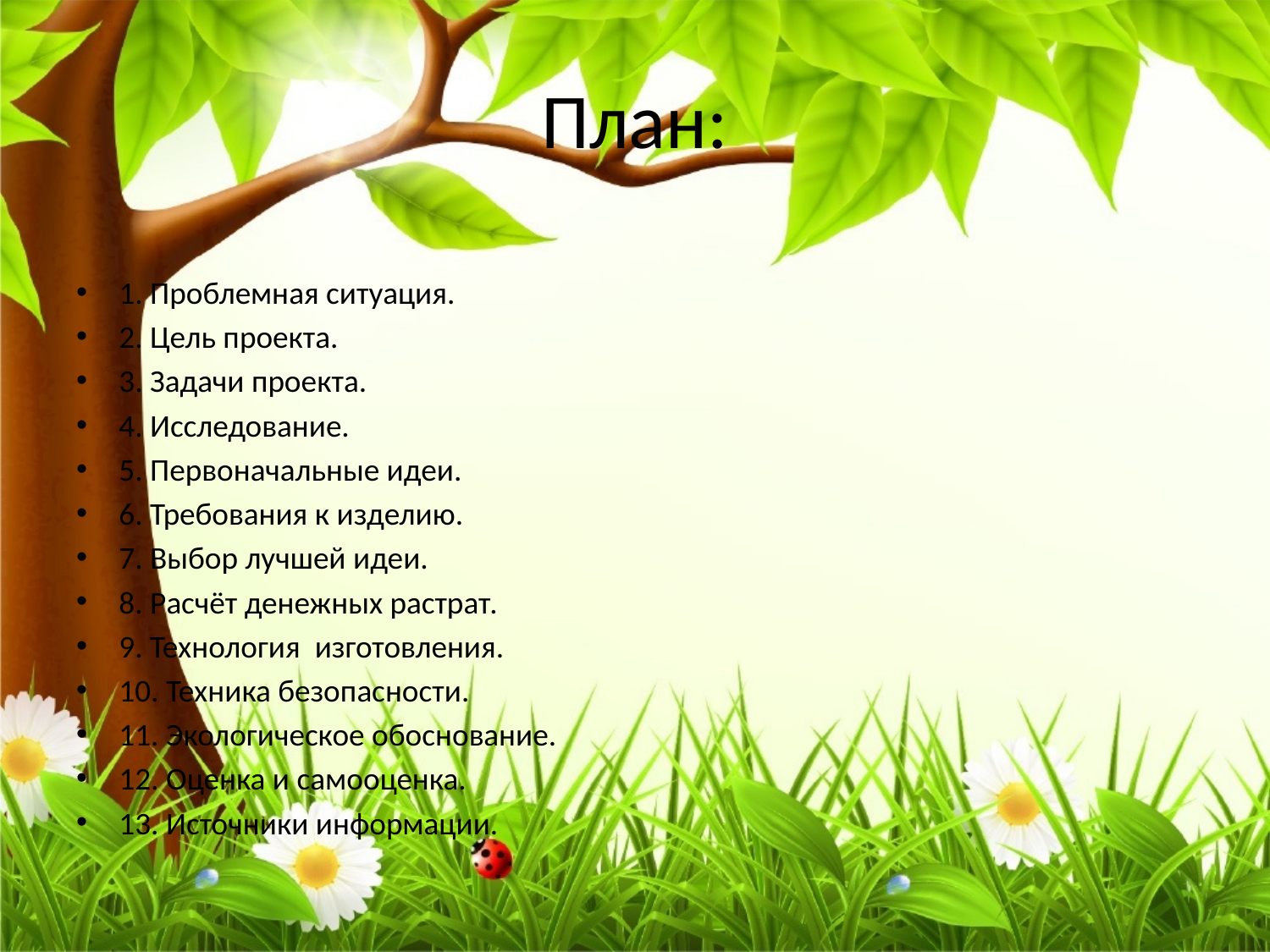

# План:

1. Проблемная ситуация.
2. Цель проекта.
3. Задачи проекта.
4. Исследование.
5. Первоначальные идеи.
6. Требования к изделию.
7. Выбор лучшей идеи.
8. Расчёт денежных растрат.
9. Технология  изготовления.
10. Техника безопасности.
11. Экологическое обоснование.
12. Оценка и самооценка.
13. Источники информации.